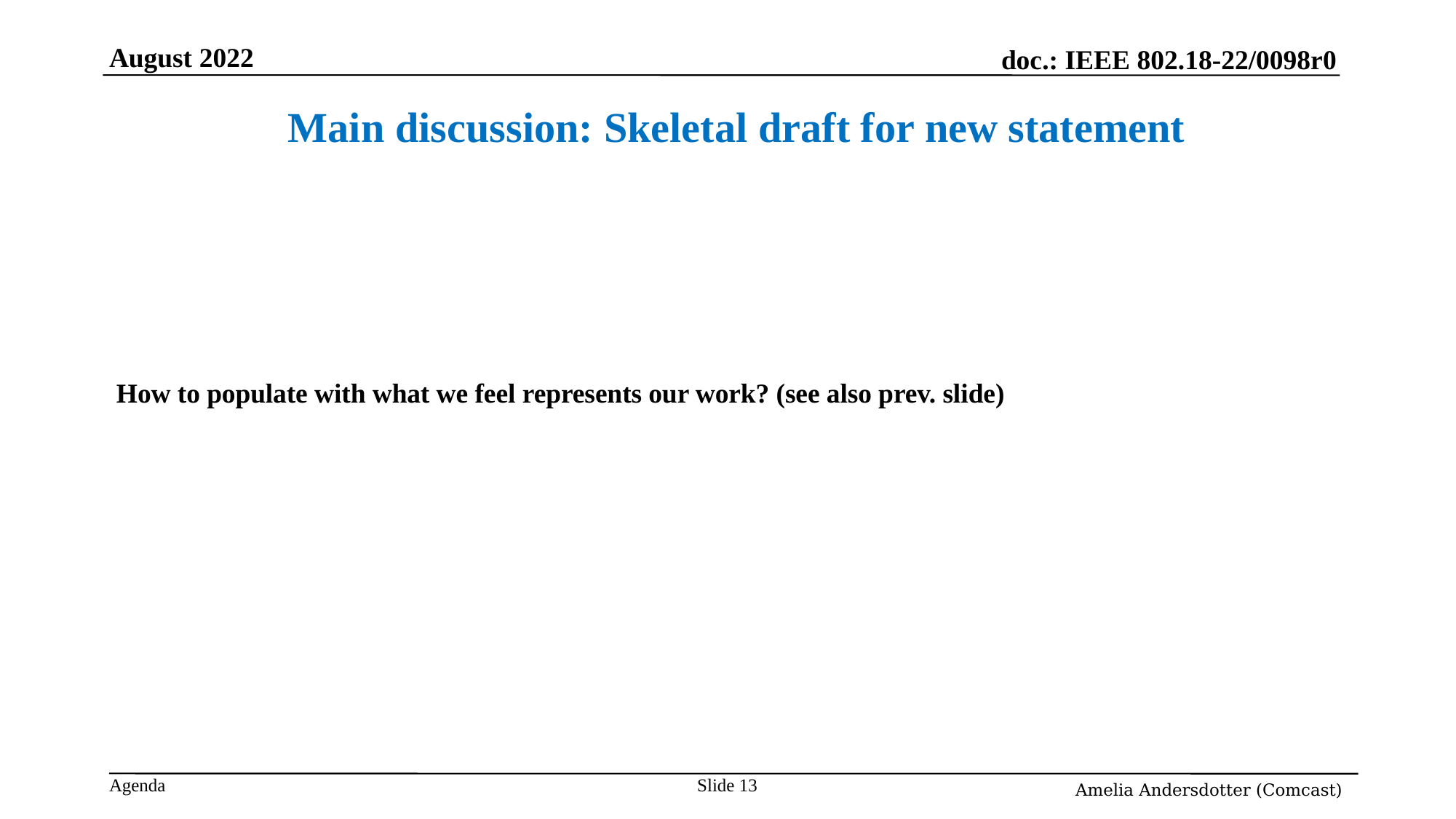

August 2022
Main discussion: Skeletal draft for new statement

How to populate with what we feel represents our work? (see also prev. slide)
# Slide 13
Amelia Andersdotter (Comcast)